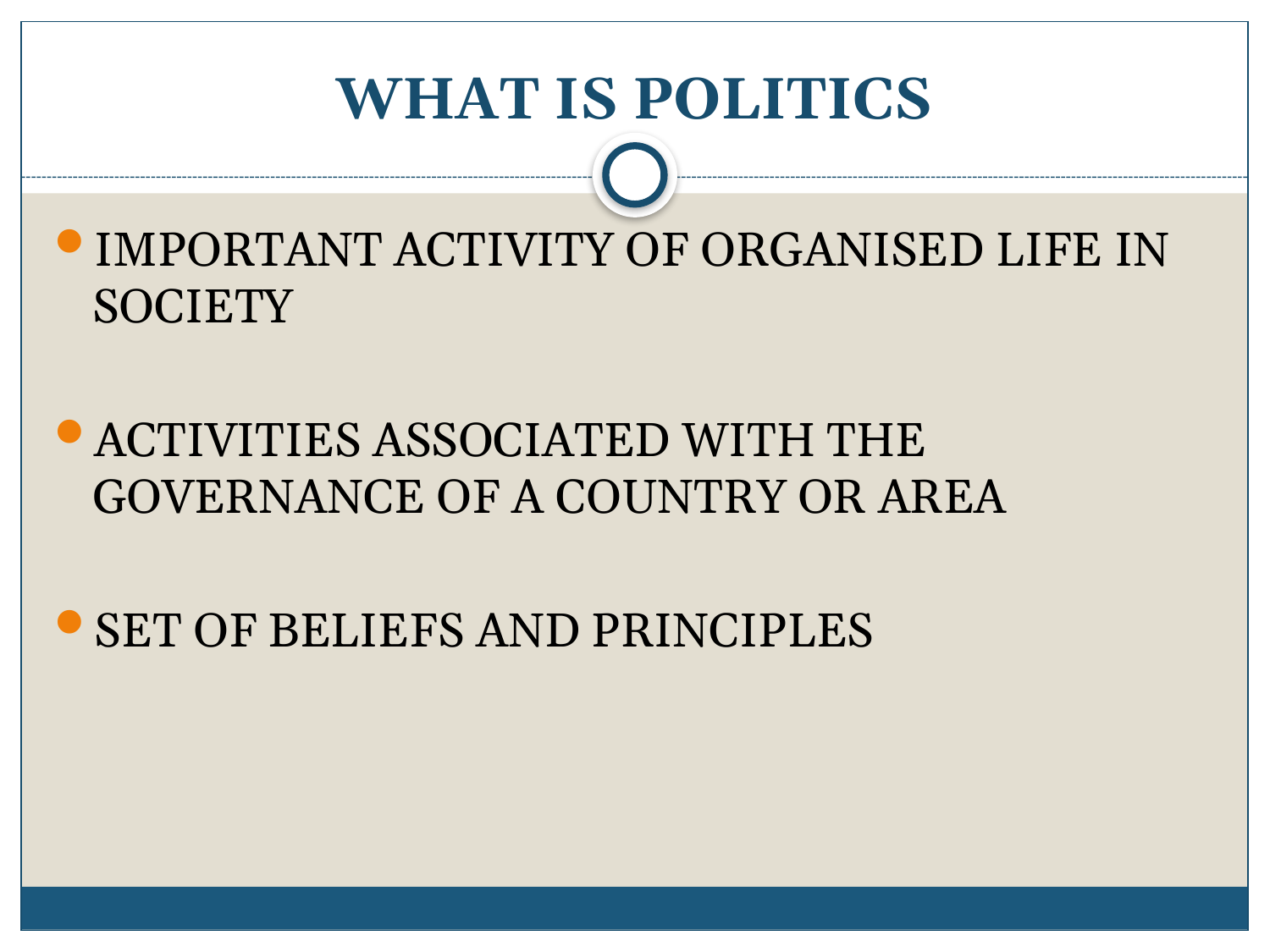

# WHAT IS POLITICS
IMPORTANT ACTIVITY OF ORGANISED LIFE IN SOCIETY

ACTIVITIES ASSOCIATED WITH THE GOVERNANCE OF A COUNTRY OR AREA

SET OF BELIEFS AND PRINCIPLES